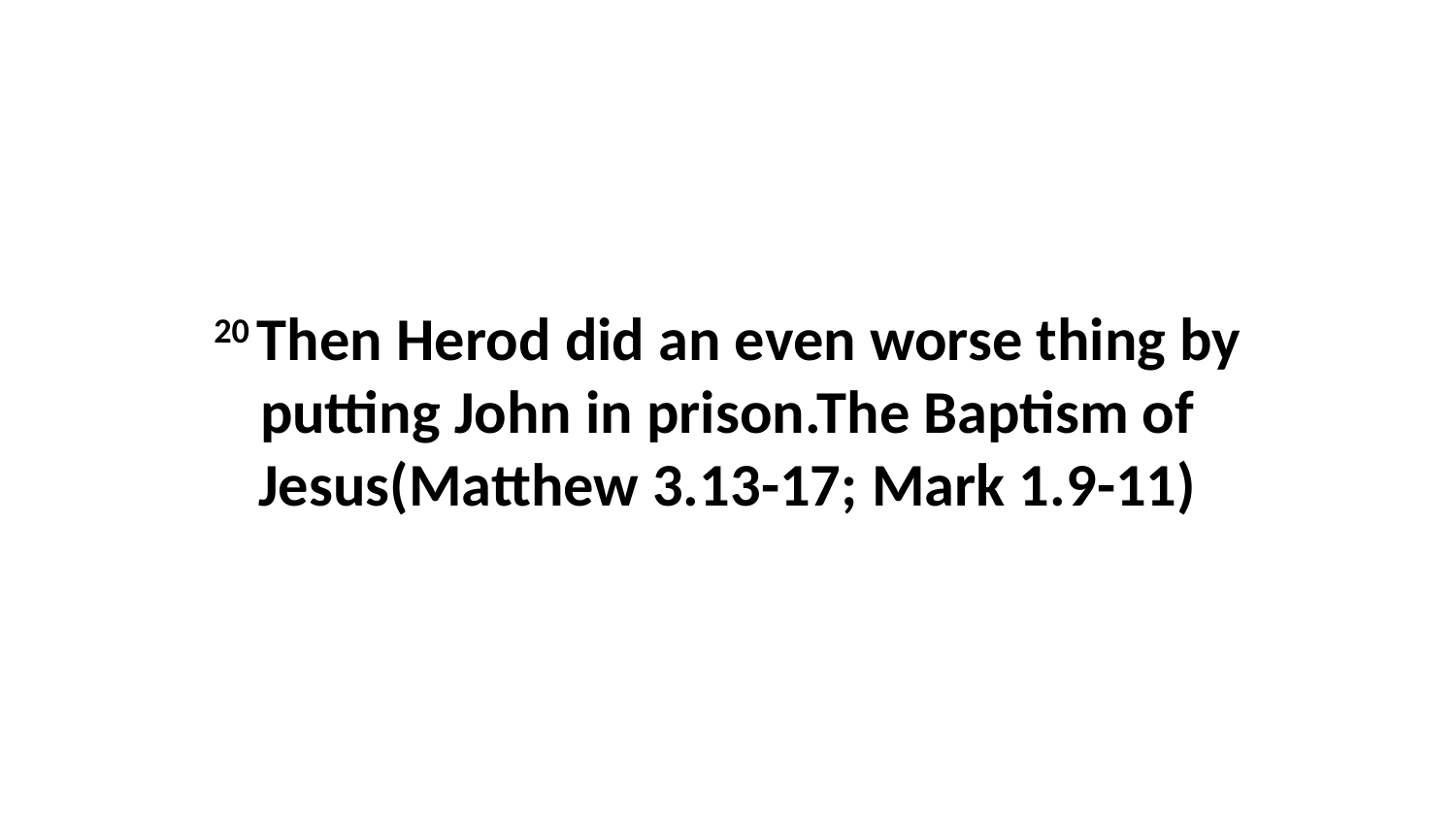

20 Then Herod did an even worse thing by putting John in prison.The Baptism of Jesus(Matthew 3.13-17; Mark 1.9-11)